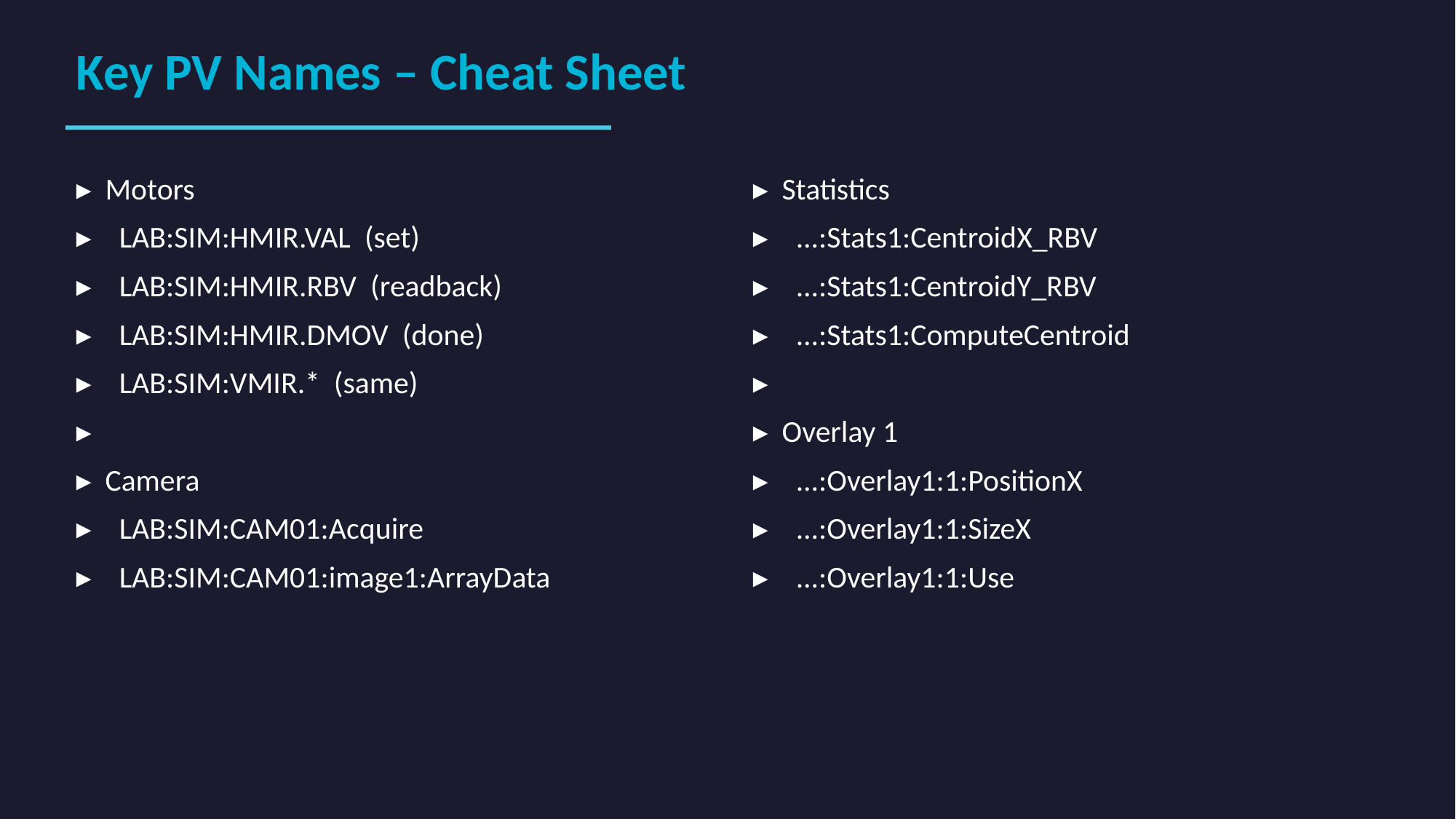

Key PV Names – Cheat Sheet

▸  Motors
▸    LAB:SIM:HMIR.VAL  (set)
▸    LAB:SIM:HMIR.RBV  (readback)
▸    LAB:SIM:HMIR.DMOV  (done)
▸    LAB:SIM:VMIR.*  (same)
▸
▸  Camera
▸    LAB:SIM:CAM01:Acquire
▸    LAB:SIM:CAM01:image1:ArrayData
▸  Statistics
▸    ...:Stats1:CentroidX_RBV
▸    ...:Stats1:CentroidY_RBV
▸    ...:Stats1:ComputeCentroid
▸
▸  Overlay 1
▸    ...:Overlay1:1:PositionX
▸    ...:Overlay1:1:SizeX
▸    ...:Overlay1:1:Use